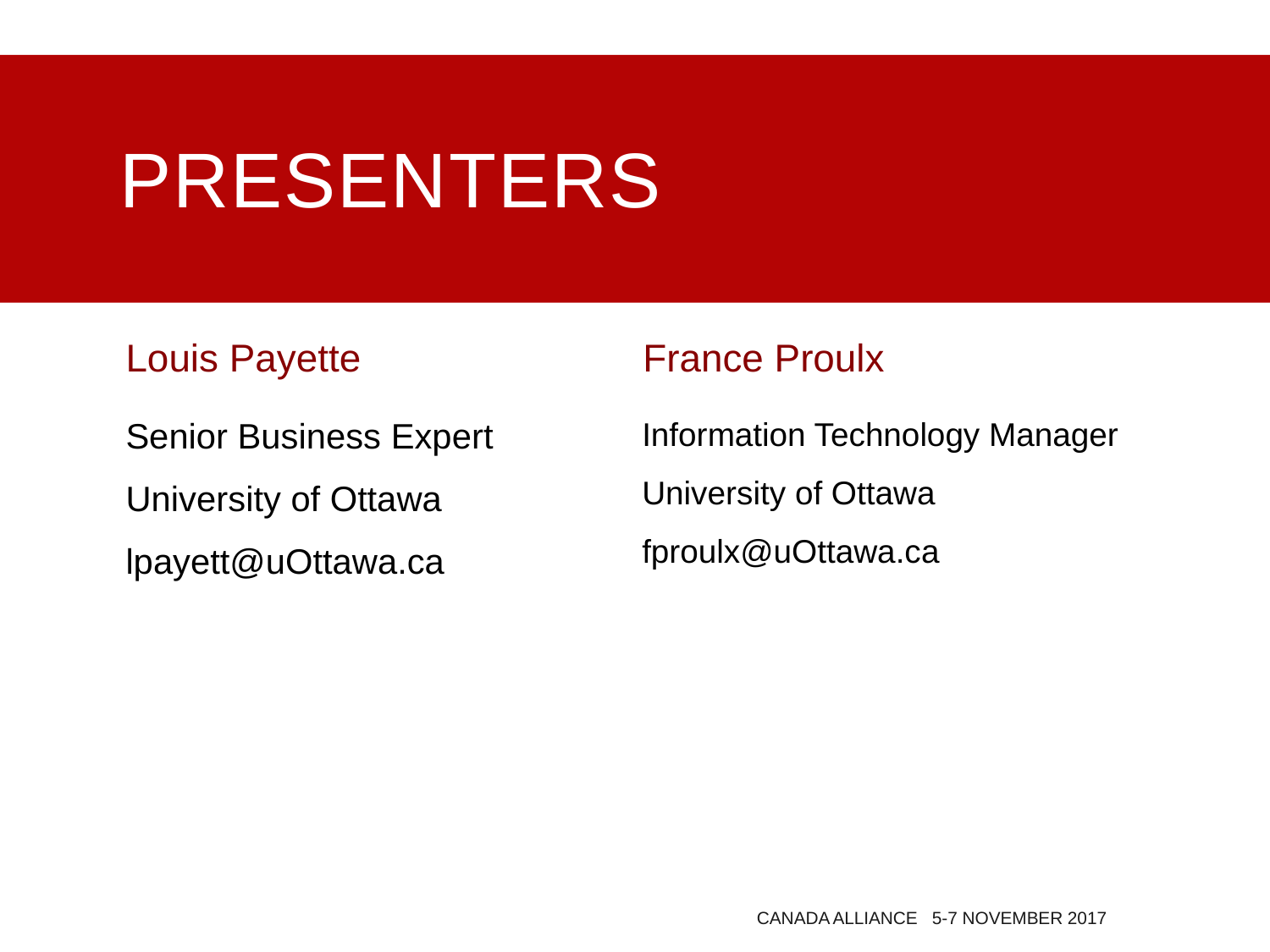

# presenters
Louis Payette
France Proulx
Senior Business Expert
University of Ottawa
lpayett@uOttawa.ca
Information Technology Manager
University of Ottawa
fproulx@uOttawa.ca

Canada Alliance   5-7 November 2017